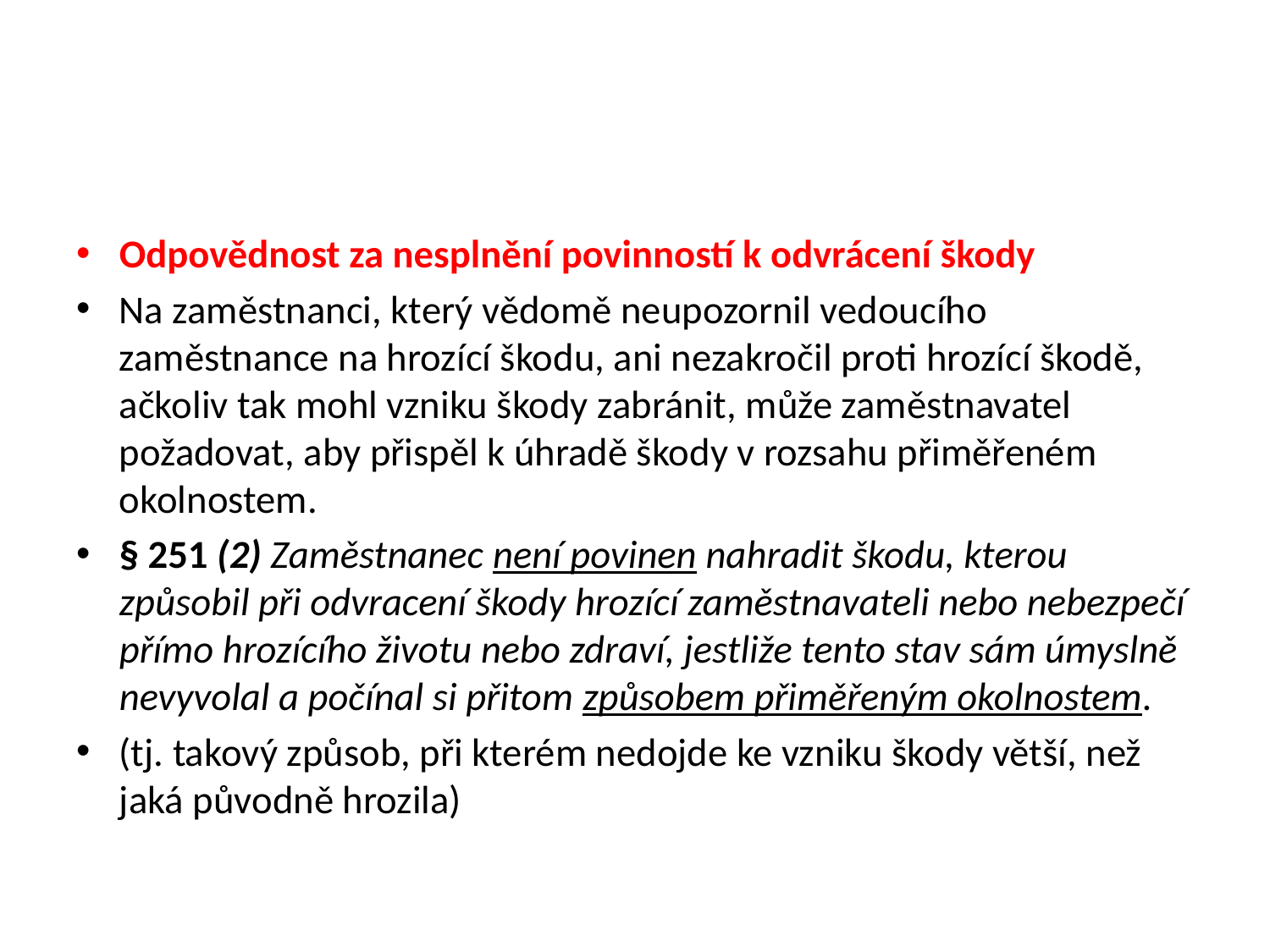

#
Odpovědnost za nesplnění povinností k odvrácení škody
Na zaměstnanci, který vědomě neupozornil vedoucího zaměstnance na hrozící škodu, ani nezakročil proti hrozící škodě, ačkoliv tak mohl vzniku škody zabránit, může zaměstnavatel požadovat, aby přispěl k úhradě škody v rozsahu přiměřeném okolnostem.
§ 251 (2) Zaměstnanec není povinen nahradit škodu, kterou způsobil při odvracení škody hrozící zaměstnavateli nebo nebezpečí přímo hrozícího životu nebo zdraví, jestliže tento stav sám úmyslně nevyvolal a počínal si přitom způsobem přiměřeným okolnostem.
(tj. takový způsob, při kterém nedojde ke vzniku škody větší, než jaká původně hrozila)